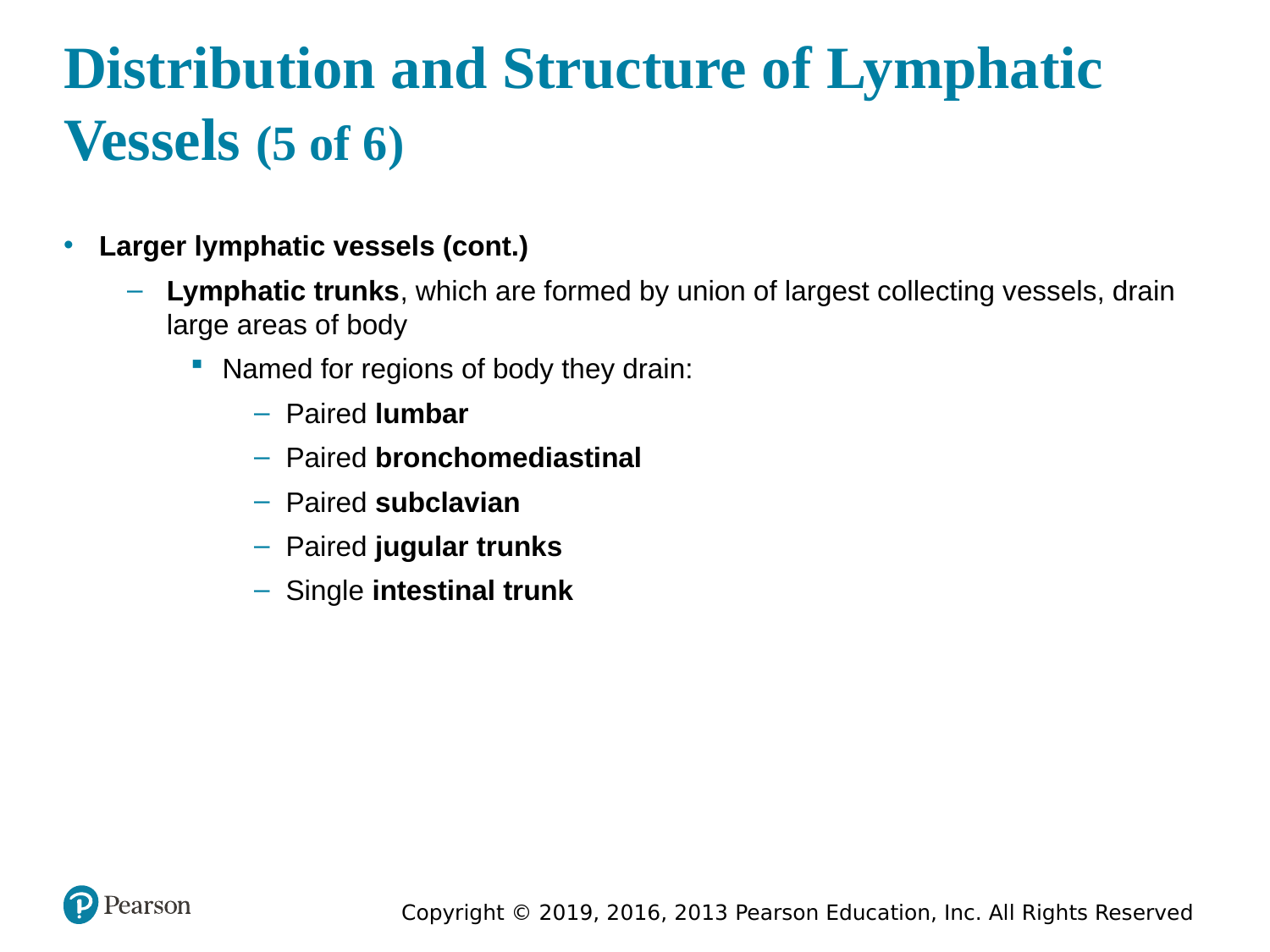

# Distribution and Structure of Lymphatic Vessels (5 of 6)
Larger lymphatic vessels (cont.)
Lymphatic trunks, which are formed by union of largest collecting vessels, drain large areas of body
Named for regions of body they drain:
Paired lumbar
Paired bronchomediastinal
Paired subclavian
Paired jugular trunks
Single intestinal trunk